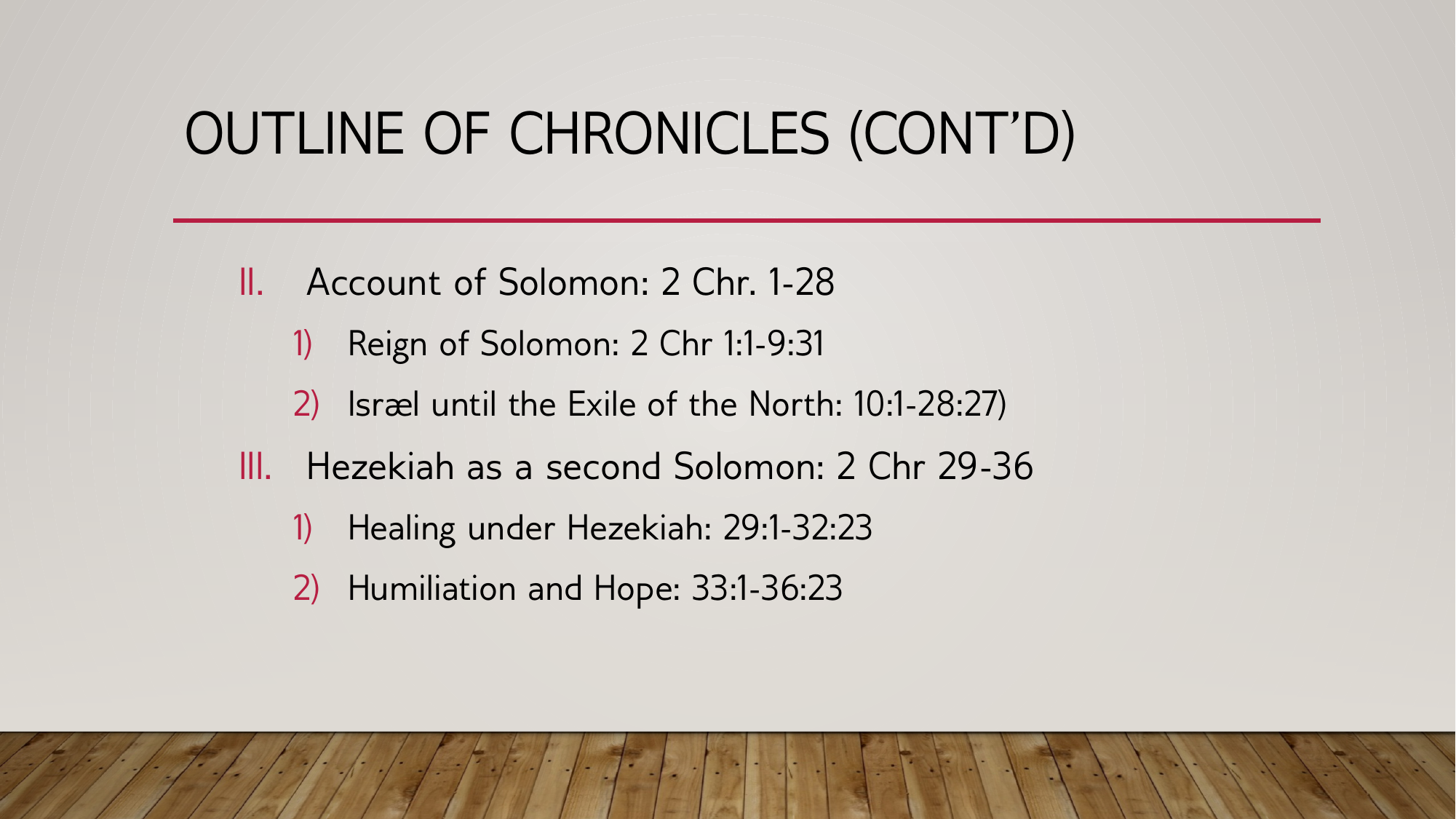

# Outline of Chronicles (cont’d)
Account of Solomon: 2 Chr. 1-28
Reign of Solomon: 2 Chr 1:1-9:31
Israel until the Exile of the North: 10:1-28:27)
Hezekiah as a second Solomon: 2 Chr 29-36
Healing under Hezekiah: 29:1-32:23
Humiliation and Hope: 33:1-36:23